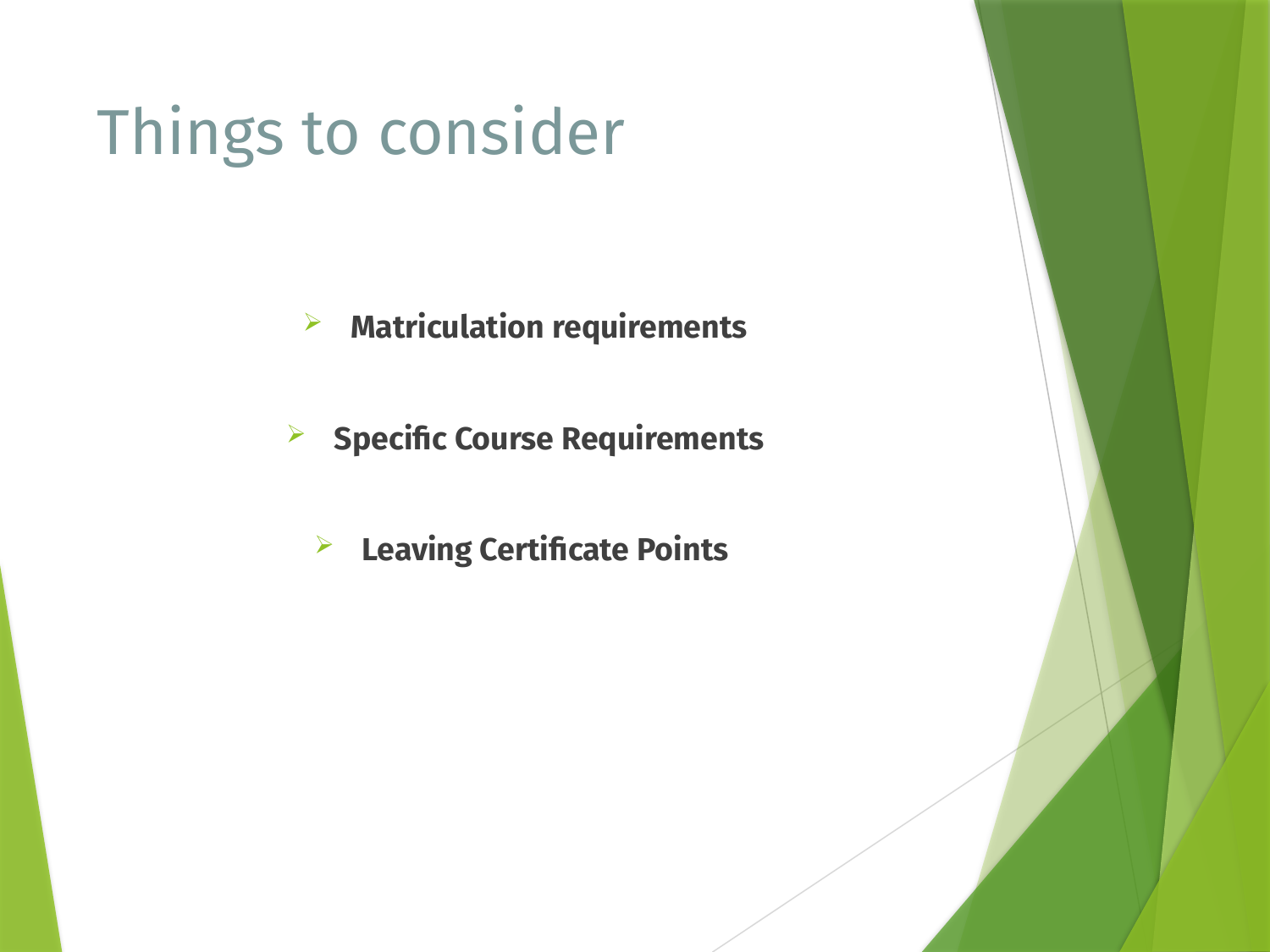

# Things to consider
Matriculation requirements

Specific Course Requirements

Leaving Certificate Points